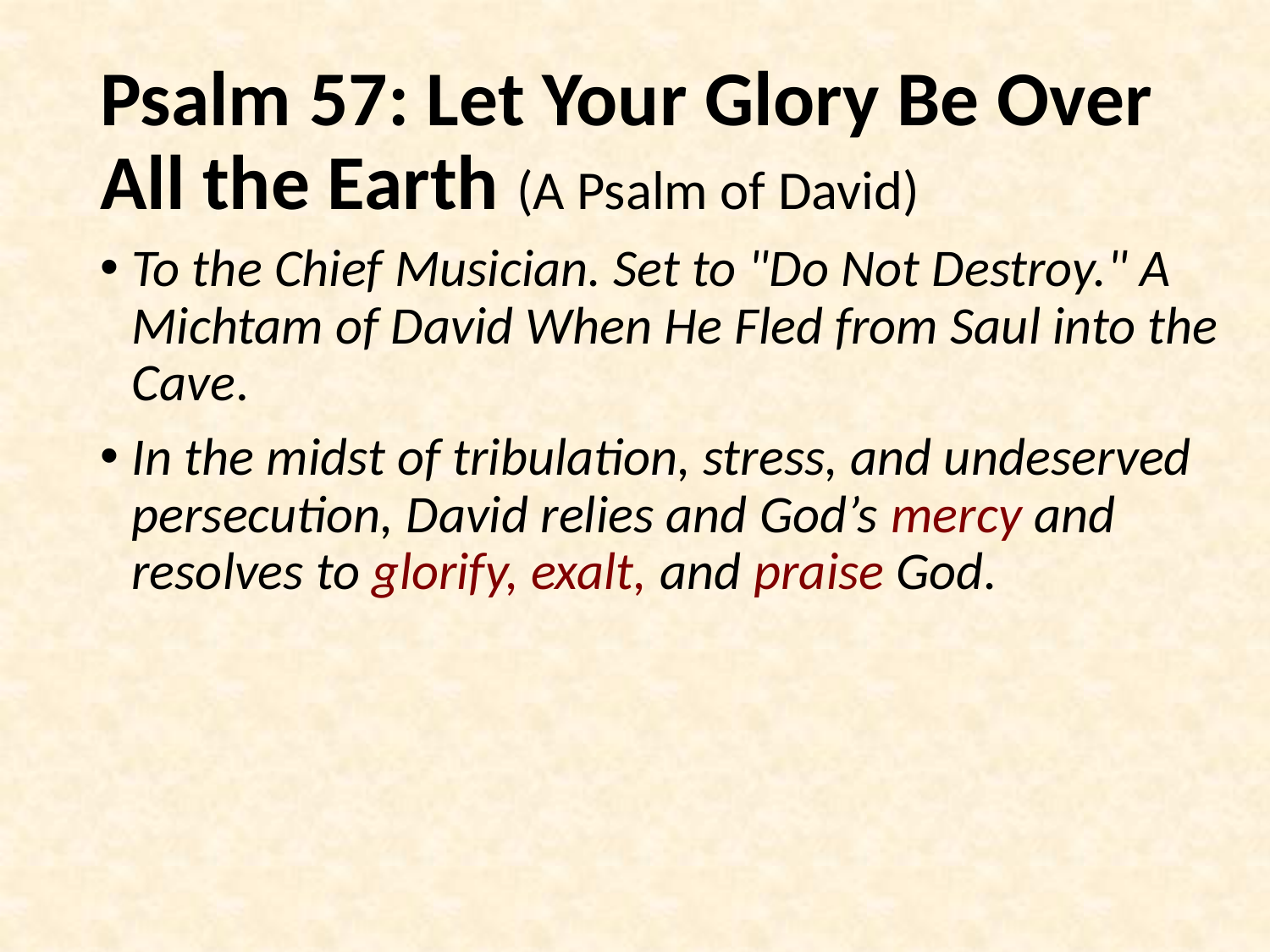

# Psalm 57: Let Your Glory Be Over All the Earth (A Psalm of David)
To the Chief Musician. Set to "Do Not Destroy." A Michtam of David When He Fled from Saul into the Cave.
In the midst of tribulation, stress, and undeserved persecution, David relies and God’s mercy and resolves to glorify, exalt, and praise God.